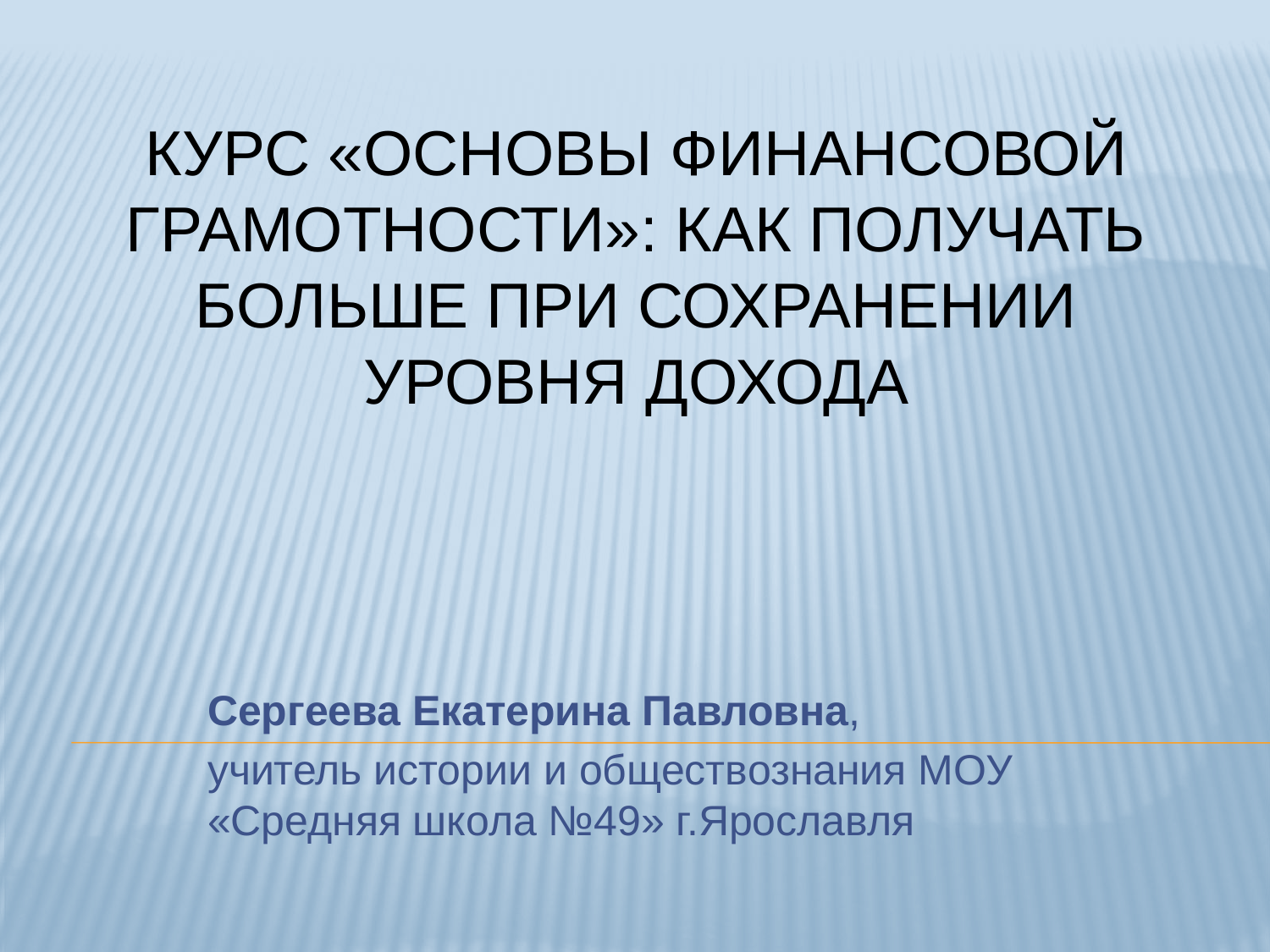

# Курс «Основы финансовой грамотности»: как получать больше при сохранении уровня дохода
Сергеева Екатерина Павловна,
учитель истории и обществознания МОУ «Средняя школа №49» г.Ярославля